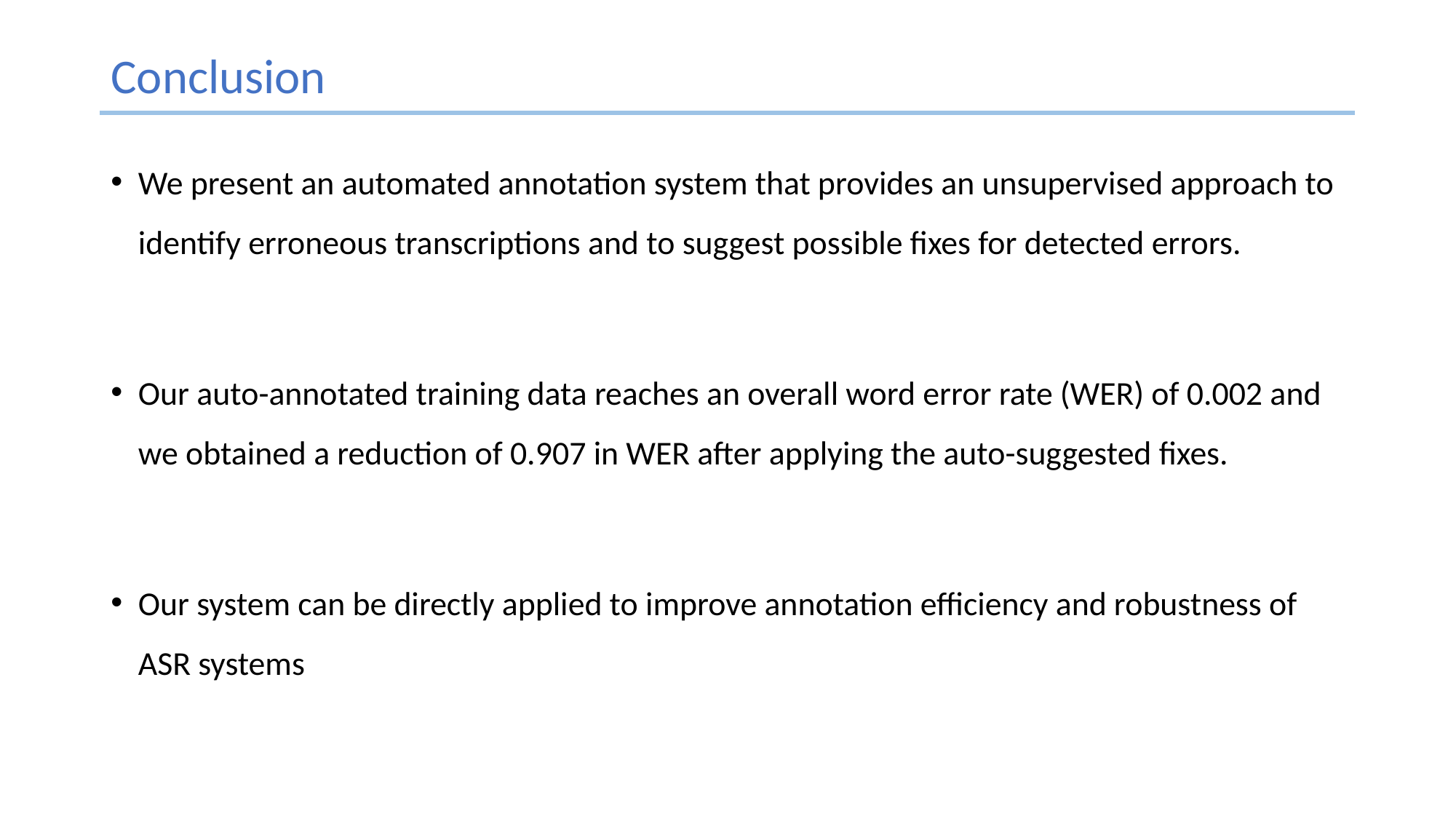

# Conclusion
We present an automated annotation system that provides an unsupervised approach to identify erroneous transcriptions and to suggest possible fixes for detected errors.

Our auto-annotated training data reaches an overall word error rate (WER) of 0.002 and  we obtained a reduction of 0.907 in WER after applying the auto-suggested fixes.

Our system can be directly applied to improve annotation efficiency and robustness of ASR systems